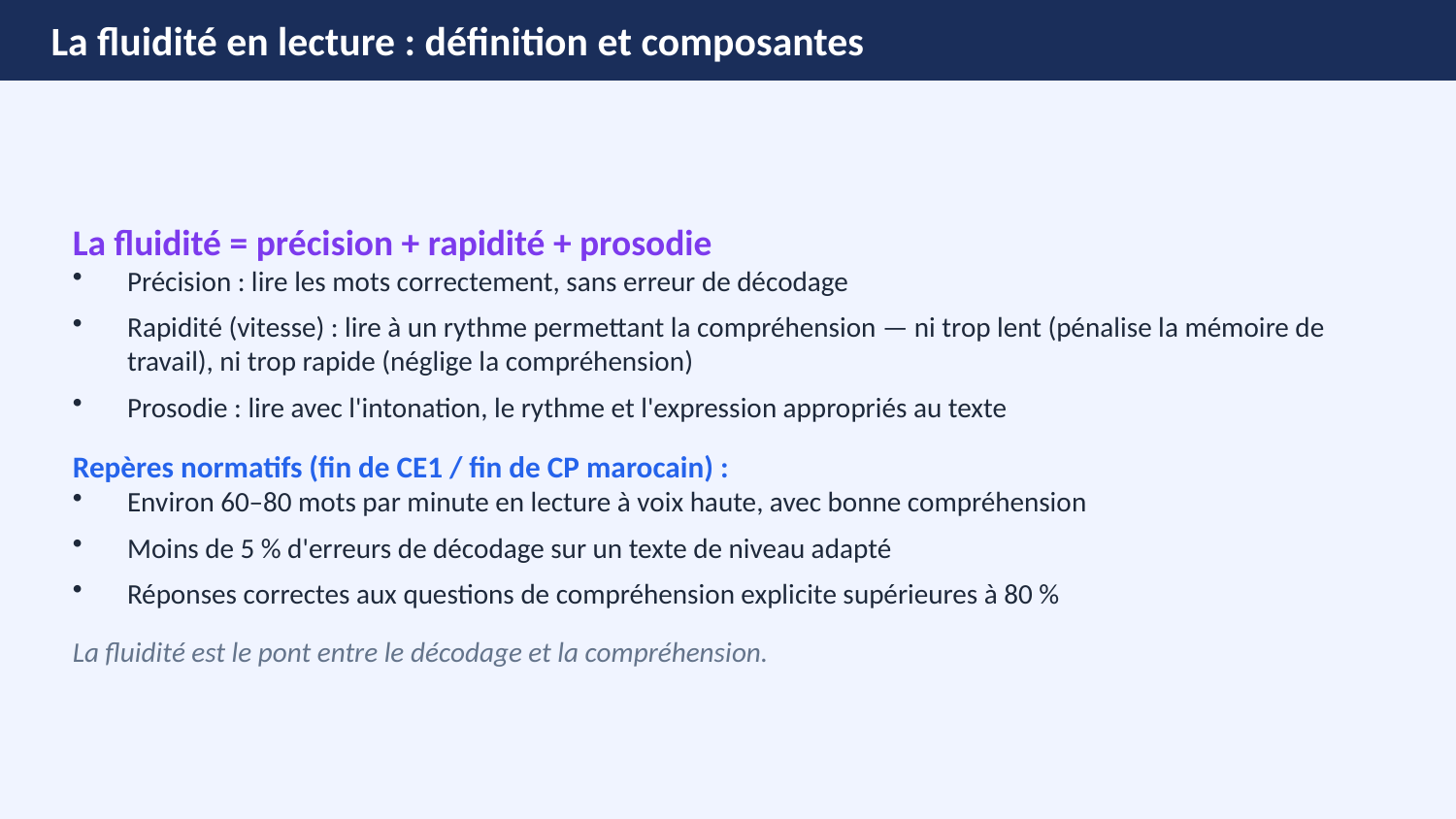

La fluidité en lecture : définition et composantes
La fluidité = précision + rapidité + prosodie
Précision : lire les mots correctement, sans erreur de décodage
Rapidité (vitesse) : lire à un rythme permettant la compréhension — ni trop lent (pénalise la mémoire de travail), ni trop rapide (néglige la compréhension)
Prosodie : lire avec l'intonation, le rythme et l'expression appropriés au texte
Repères normatifs (fin de CE1 / fin de CP marocain) :
Environ 60–80 mots par minute en lecture à voix haute, avec bonne compréhension
Moins de 5 % d'erreurs de décodage sur un texte de niveau adapté
Réponses correctes aux questions de compréhension explicite supérieures à 80 %
La fluidité est le pont entre le décodage et la compréhension.